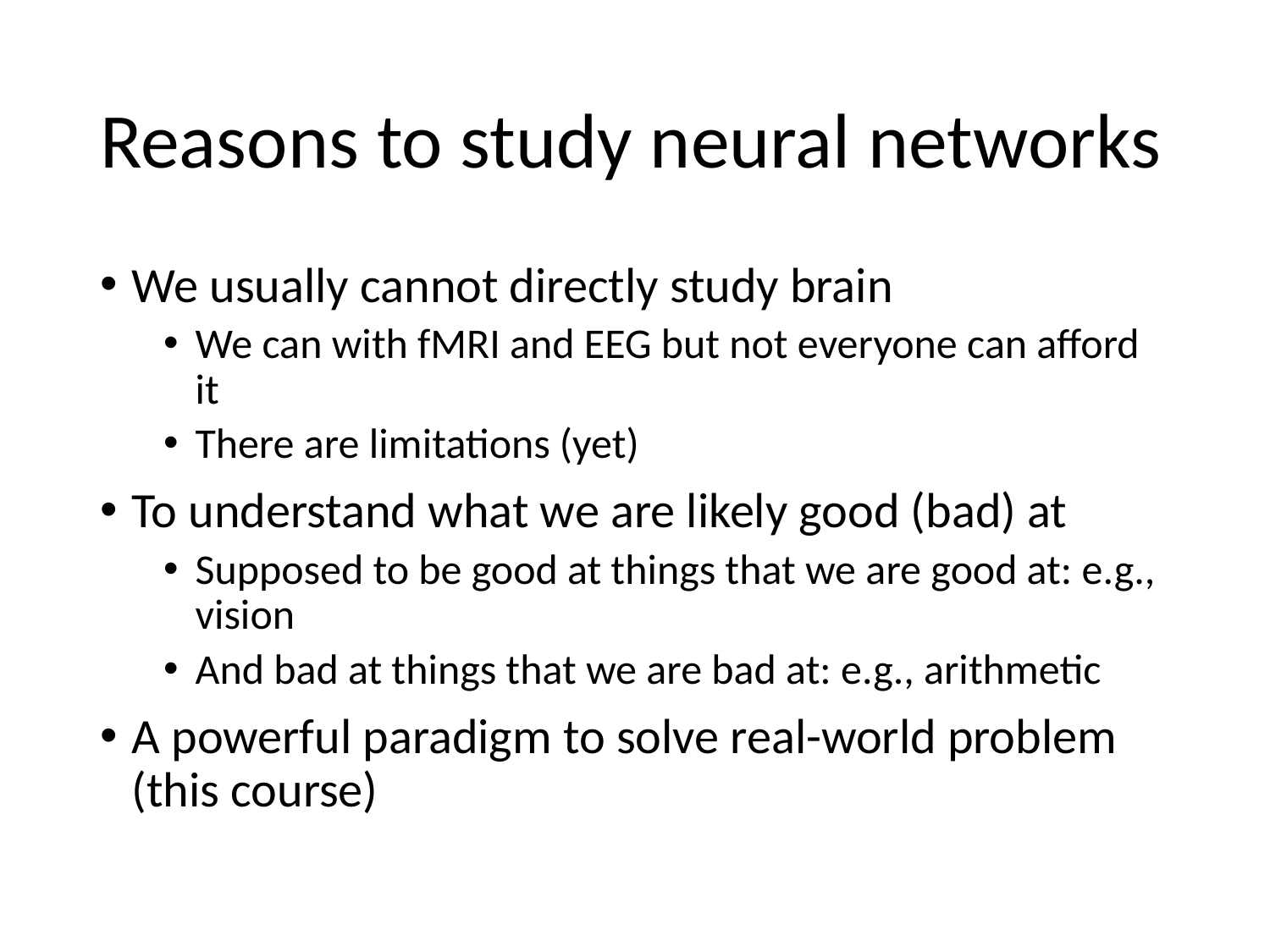

# Reasons to study neural networks
We usually cannot directly study brain
We can with fMRI and EEG but not everyone can afford it
There are limitations (yet)
To understand what we are likely good (bad) at
Supposed to be good at things that we are good at: e.g., vision
And bad at things that we are bad at: e.g., arithmetic
A powerful paradigm to solve real-world problem (this course)